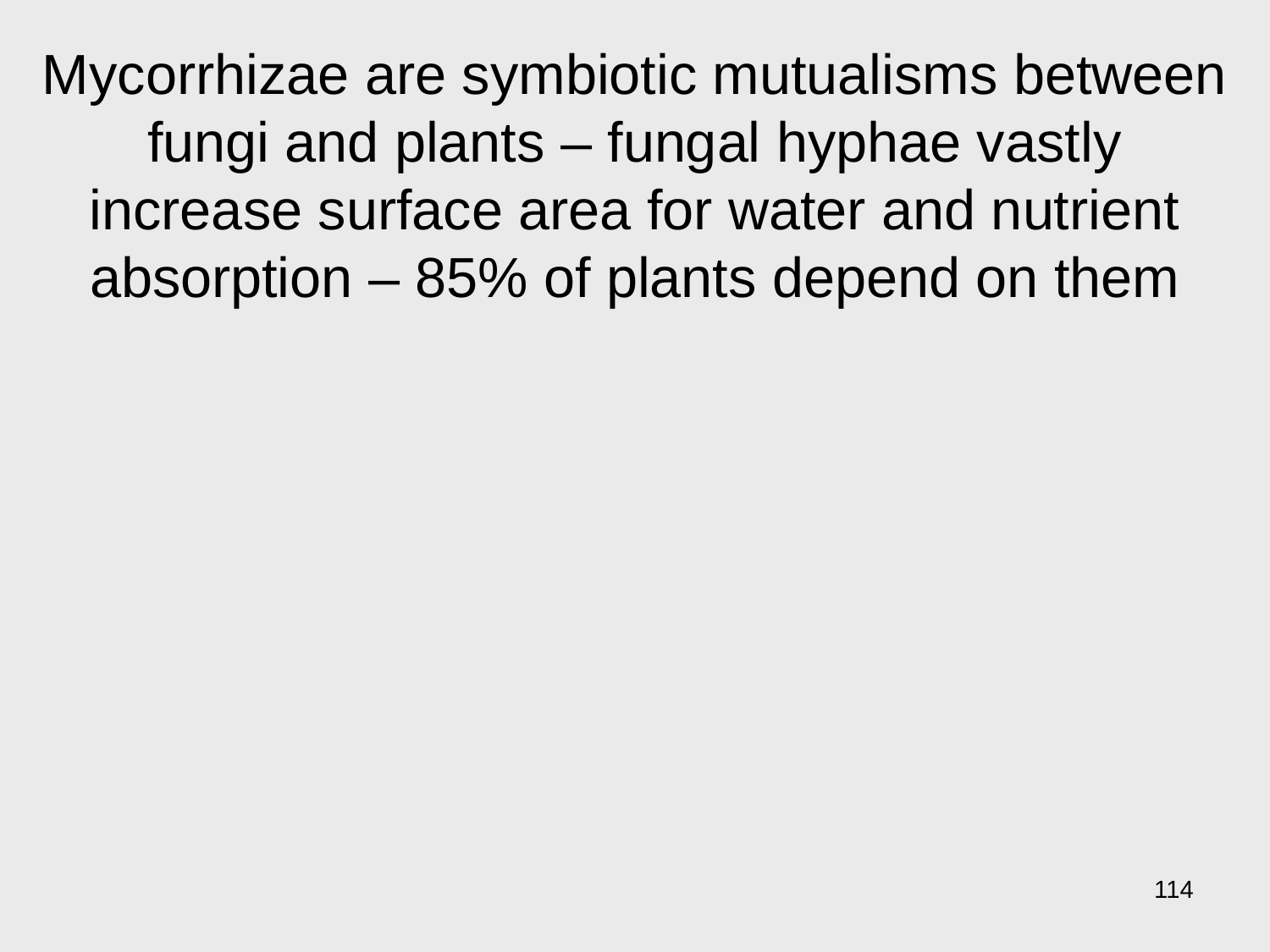

Mycorrhizae are symbiotic mutualisms between fungi and plants – fungal hyphae vastly increase surface area for water and nutrient absorption – 85% of plants depend on them
114